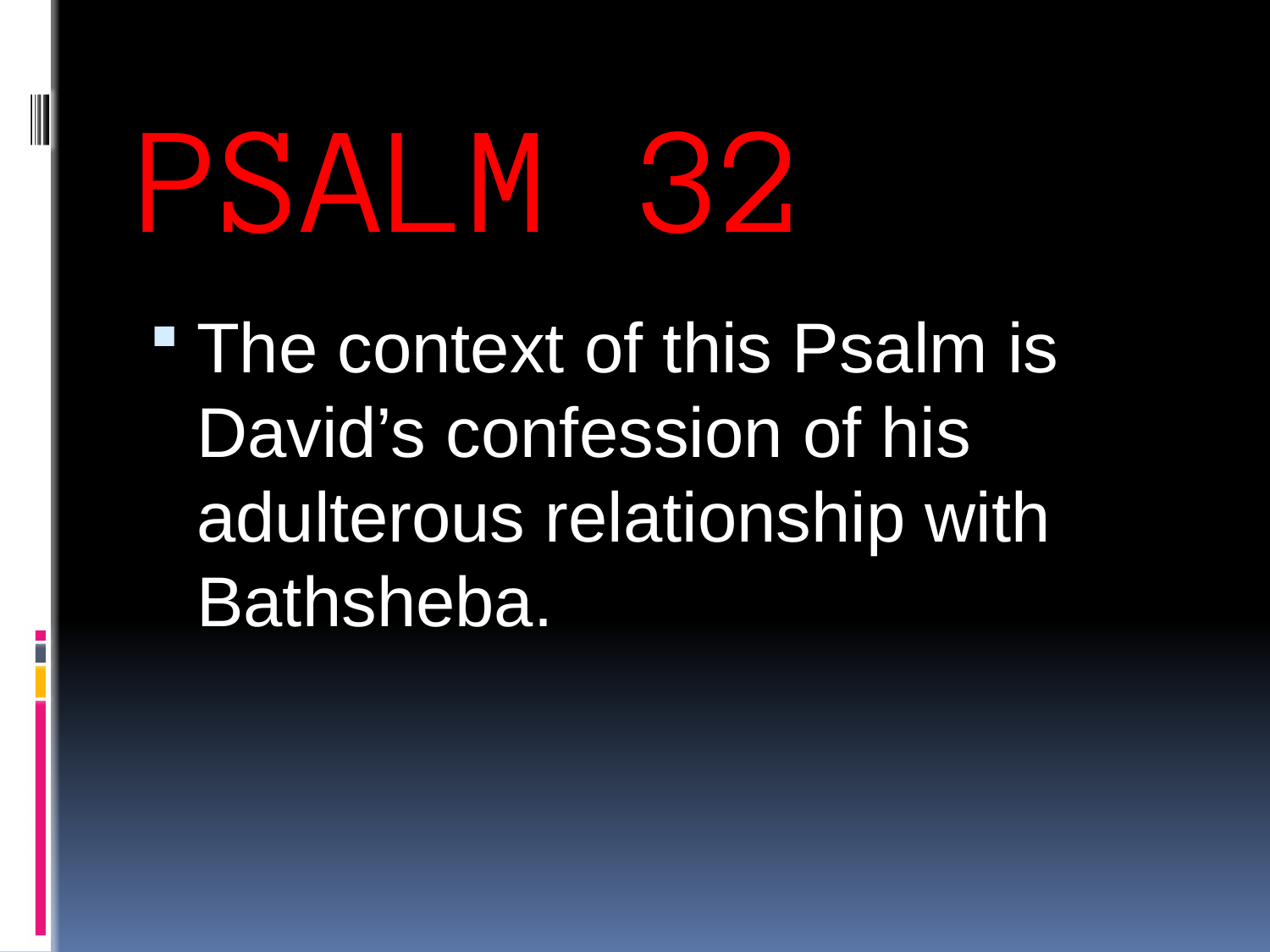

# PSALM 32
The context of this Psalm is David’s confession of his adulterous relationship with Bathsheba.